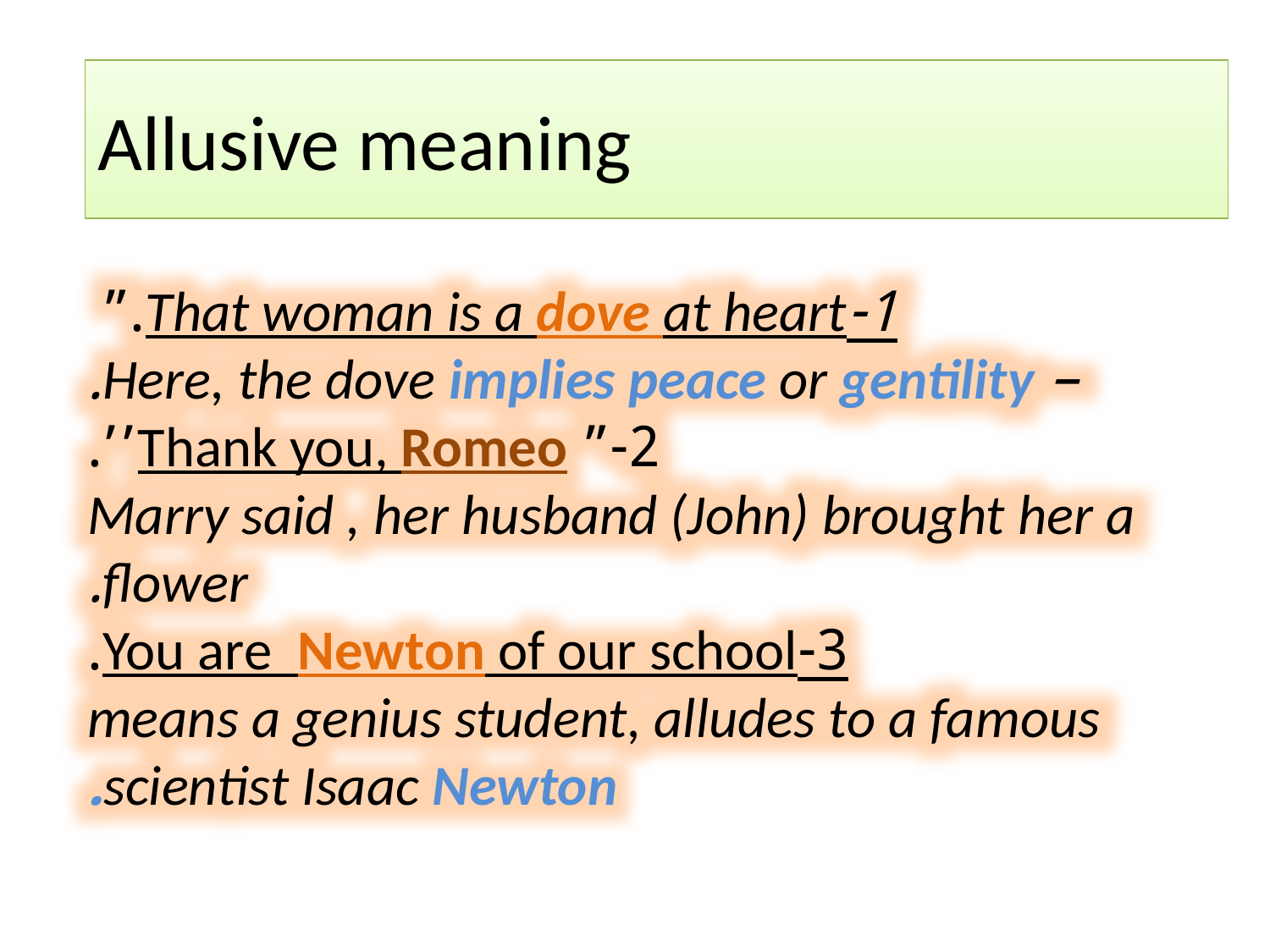

# Allusive meaning
1-That woman is a dove at heart.”
– Here, the dove implies peace or gentility.
 2-” Thank you, Romeo’’.
Marry said , her husband (John) brought her a flower.
 3-You are  Newton of our school.
means a genius student, alludes to a famous scientist Isaac Newton.